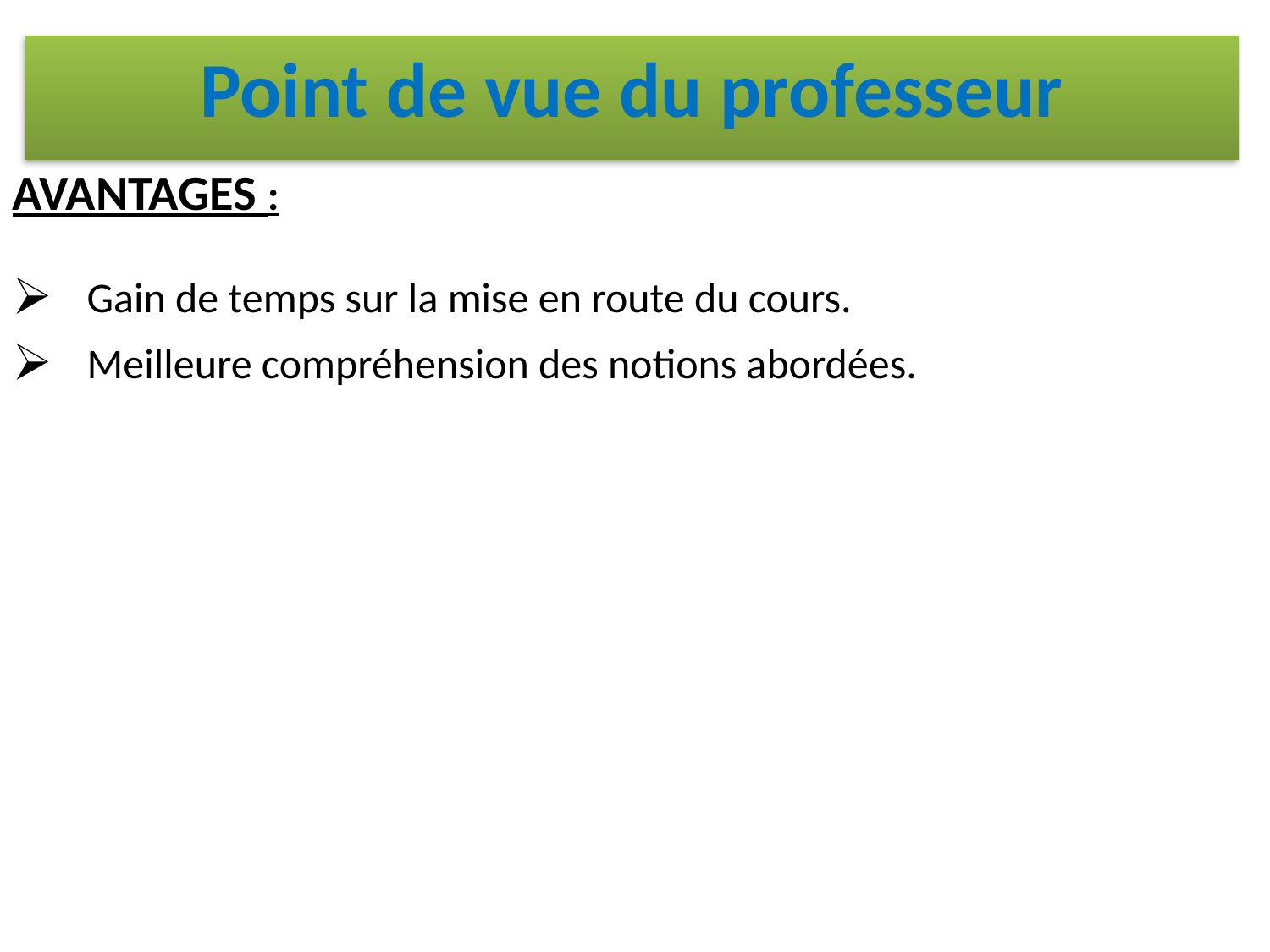

Point de vue du professeur
| AVANTAGES : Gain de temps sur la mise en route du cours. Meilleure compréhension des notions abordées. |
| --- |